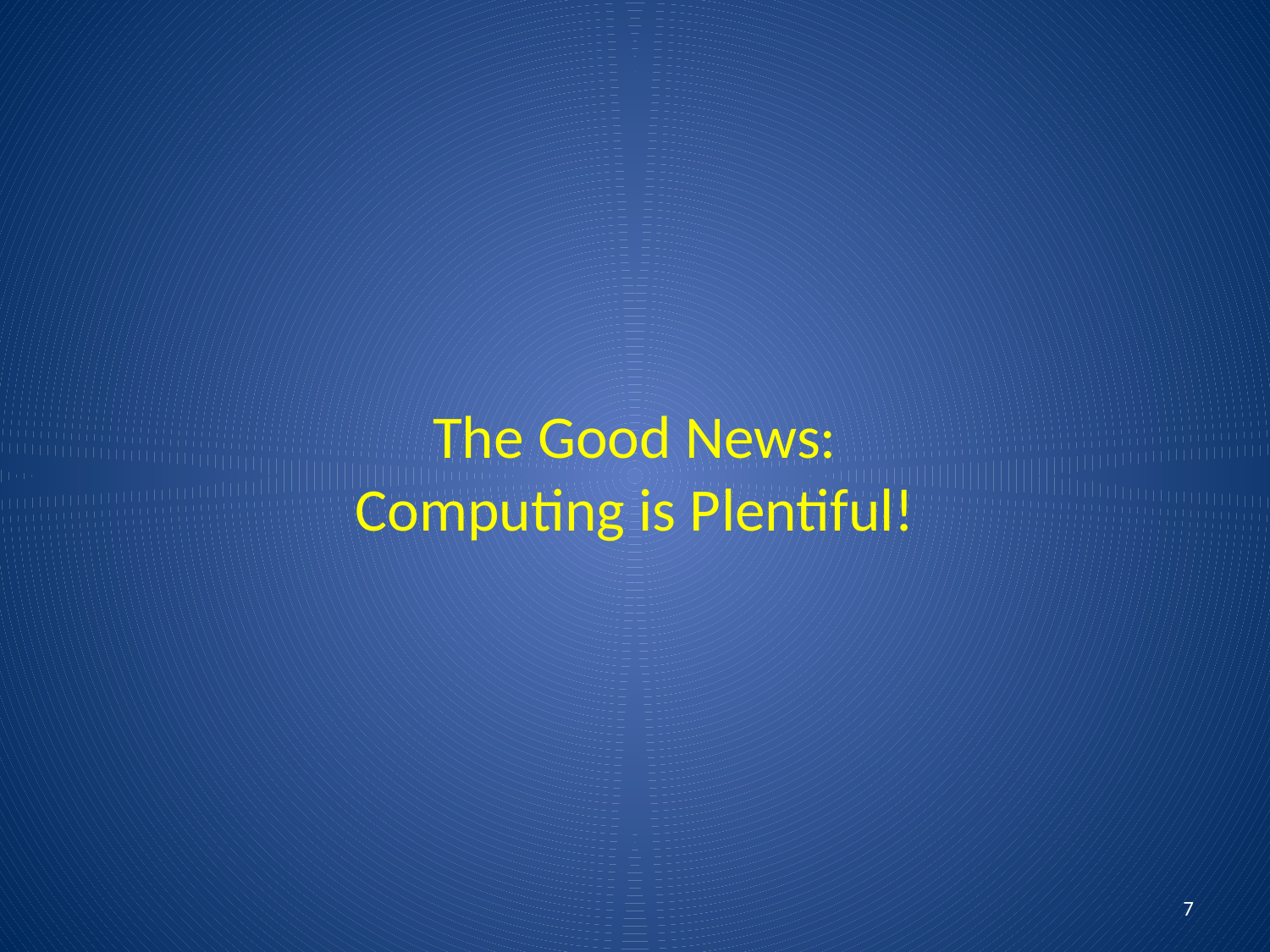

The Good News:
Computing is Plentiful!
7